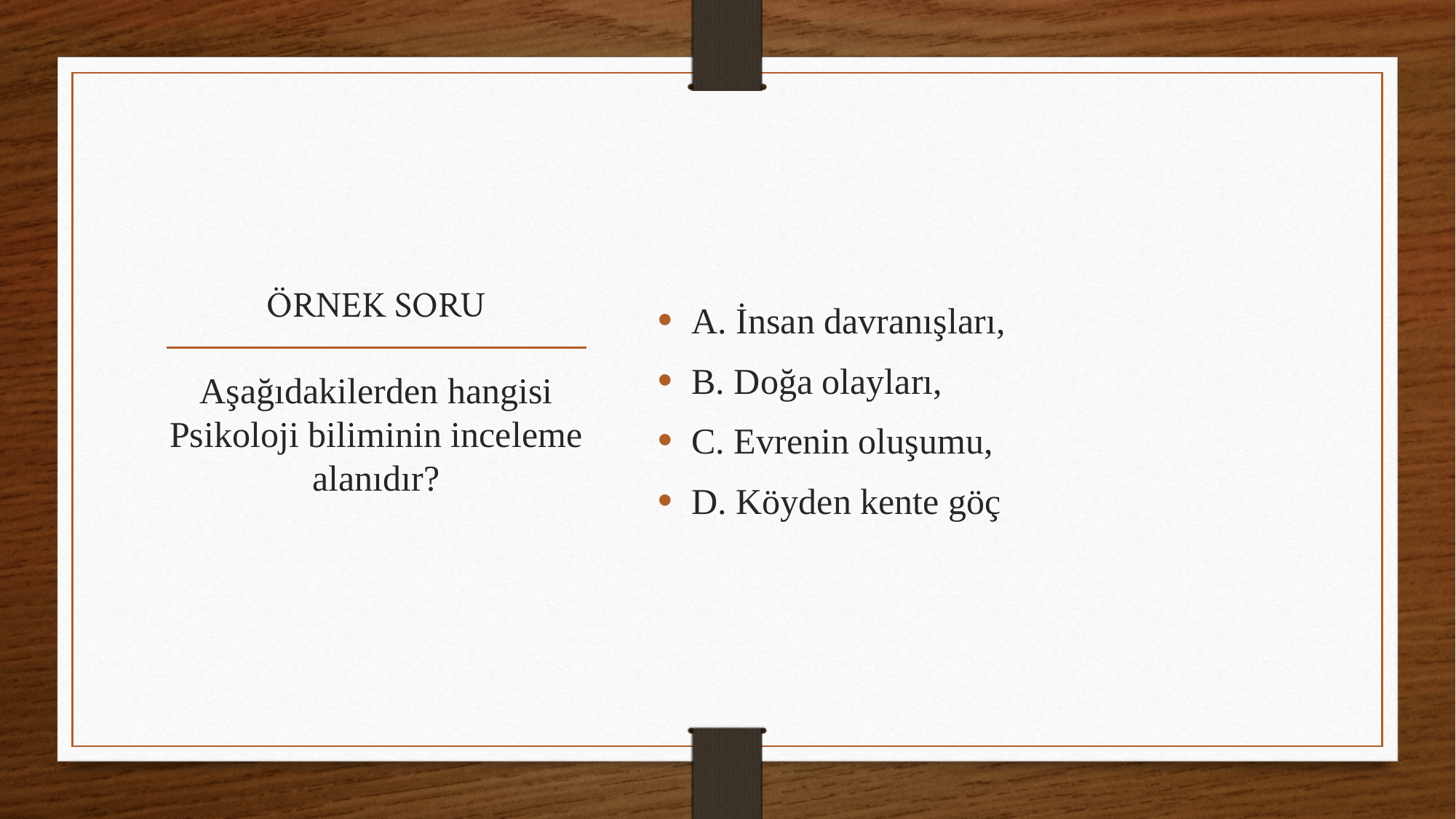

A. İnsan davranışları,
B. Doğa olayları,
C. Evrenin oluşumu,
D. Köyden kente göç
# ÖRNEK SORU
Aşağıdakilerden hangisi Psikoloji biliminin inceleme alanıdır?